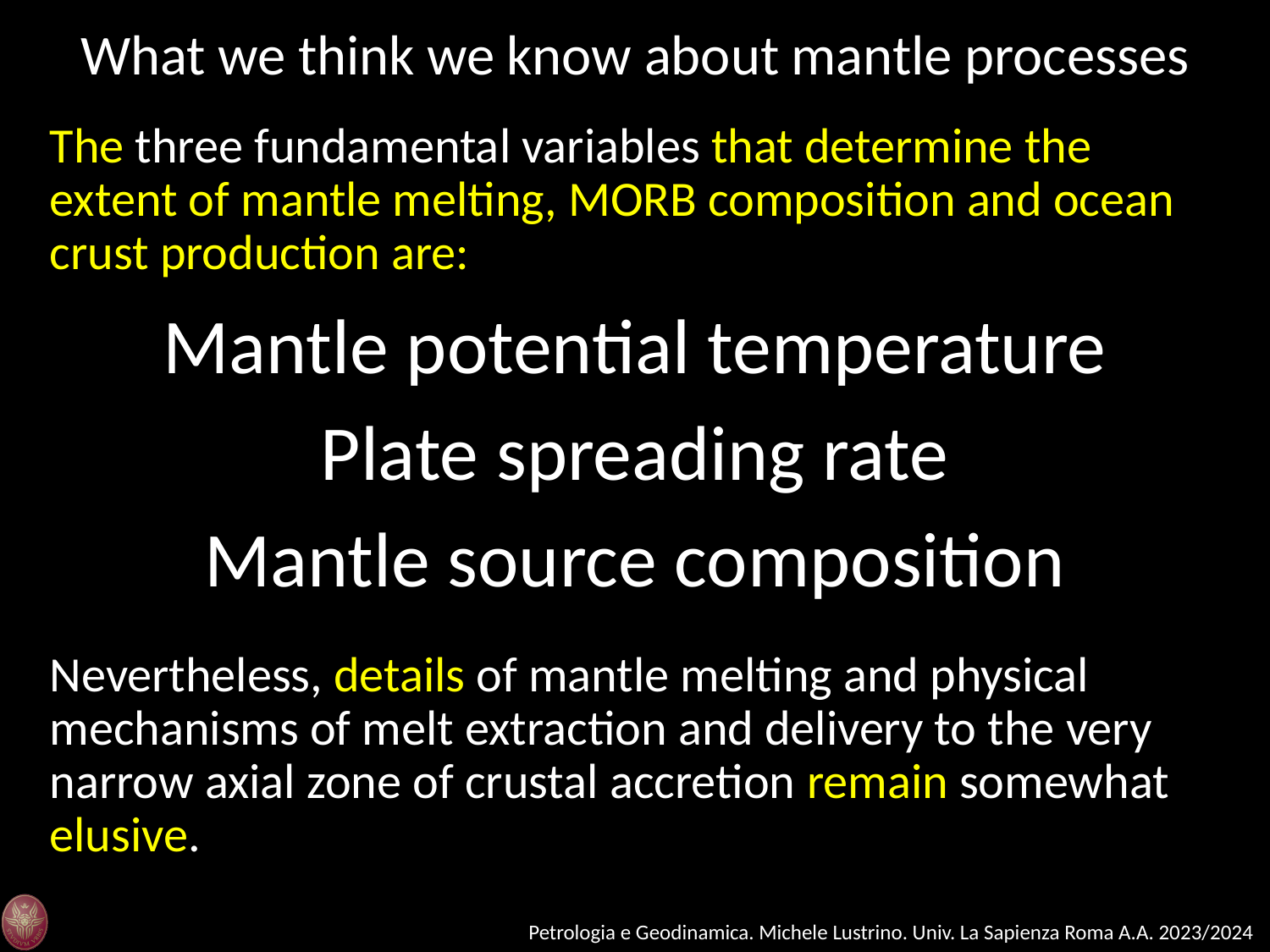

What we think we know about mantle processes
The three fundamental variables that determine the extent of mantle melting, MORB composition and ocean crust production are:

Mantle potential temperature

Plate spreading rate

Mantle source composition

Nevertheless, details of mantle melting and physical mechanisms of melt extraction and delivery to the very narrow axial zone of crustal accretion remain somewhat elusive.